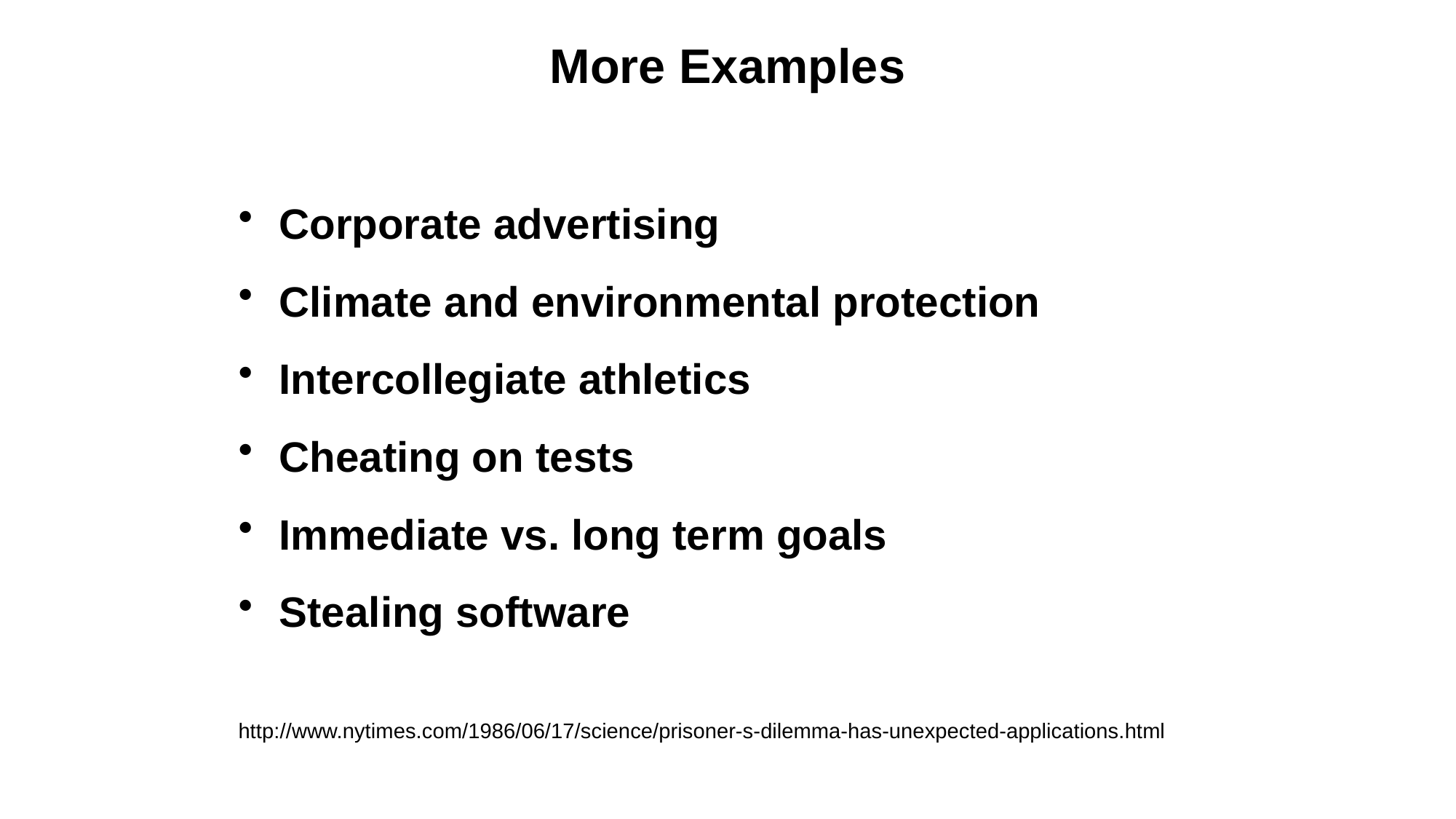

# More Examples
Corporate advertising
Climate and environmental protection
Intercollegiate athletics
Cheating on tests
Immediate vs. long term goals
Stealing software

http://www.nytimes.com/1986/06/17/science/prisoner-s-dilemma-has-unexpected-applications.html